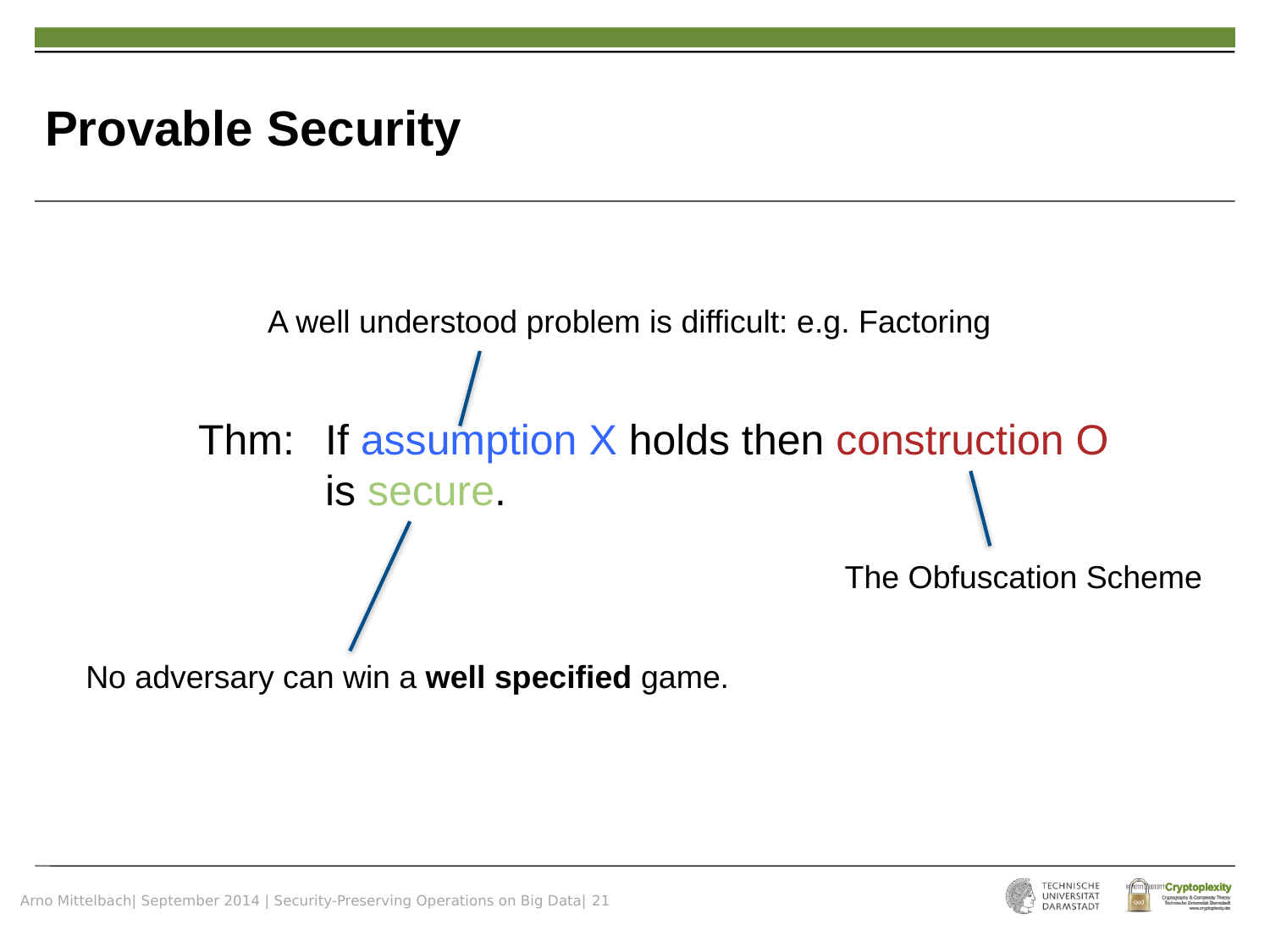

# Provable Security
A well understood problem is difficult: e.g. Factoring
Thm: 	If assumption X holds then construction O
	is secure.
The Obfuscation Scheme
No adversary can win a well specified game.